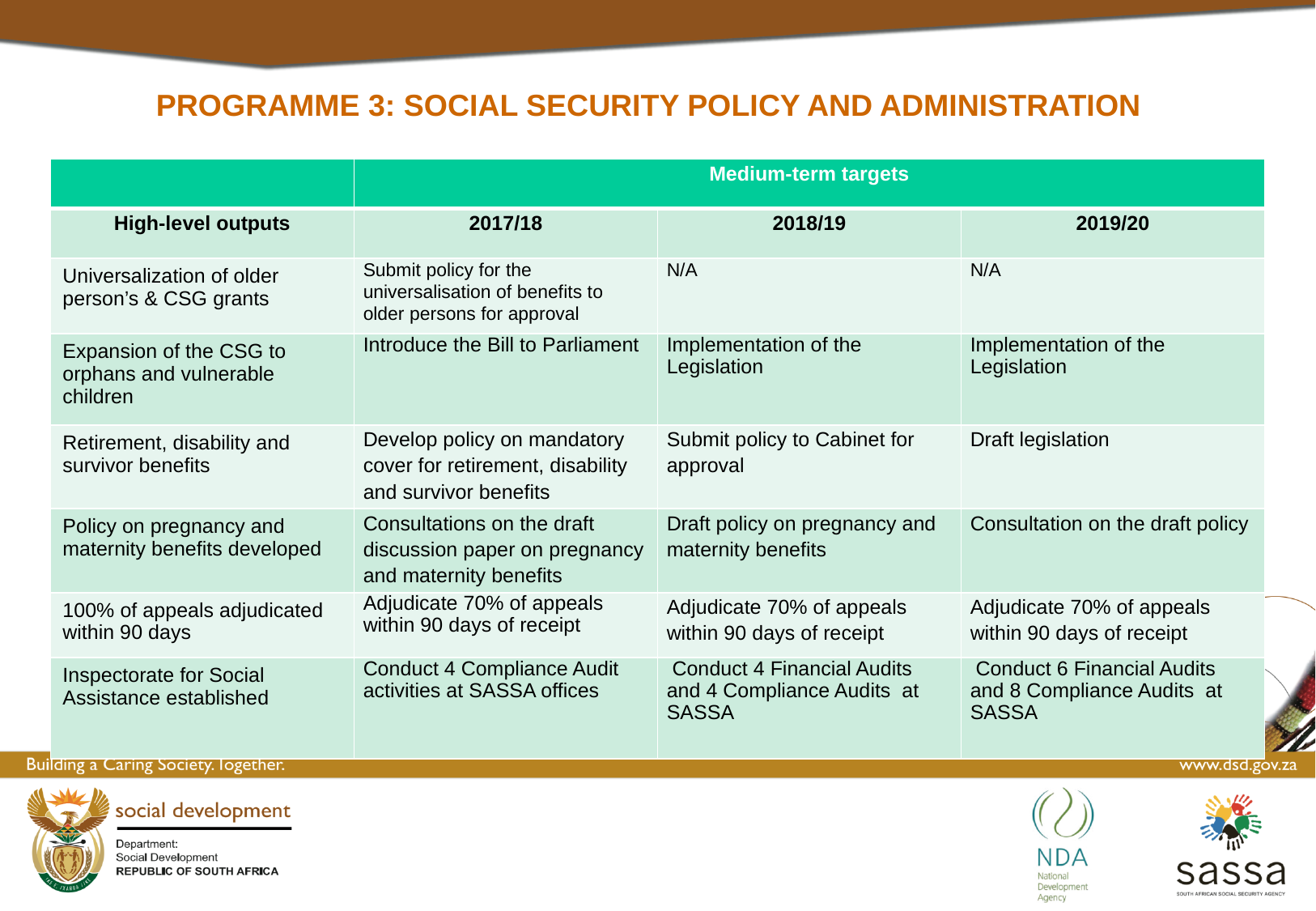

# Programme 3: Social Security Policy and Administration
|  | Medium-term targets |  |  |
| --- | --- | --- | --- |
| High-level outputs | 2017/18 | 2018/19 | 2019/20 |
| Universalization of older person’s & CSG grants | Submit policy for the universalisation of benefits to older persons for approval | N/A | N/A |
| Expansion of the CSG to orphans and vulnerable children | Introduce the Bill to Parliament | Implementation of the Legislation | Implementation of the Legislation |
| Retirement, disability and survivor benefits | Develop policy on mandatory cover for retirement, disability and survivor benefits | Submit policy to Cabinet for approval | Draft legislation |
| Policy on pregnancy and maternity benefits developed | Consultations on the draft discussion paper on pregnancy and maternity benefits | Draft policy on pregnancy and maternity benefits | Consultation on the draft policy |
| 100% of appeals adjudicated within 90 days | Adjudicate 70% of appeals within 90 days of receipt | Adjudicate 70% of appeals within 90 days of receipt | Adjudicate 70% of appeals within 90 days of receipt |
| Inspectorate for Social Assistance established | Conduct 4 Compliance Audit activities at SASSA offices | Conduct 4 Financial Audits and 4 Compliance Audits at SASSA | Conduct 6 Financial Audits and 8 Compliance Audits at SASSA |